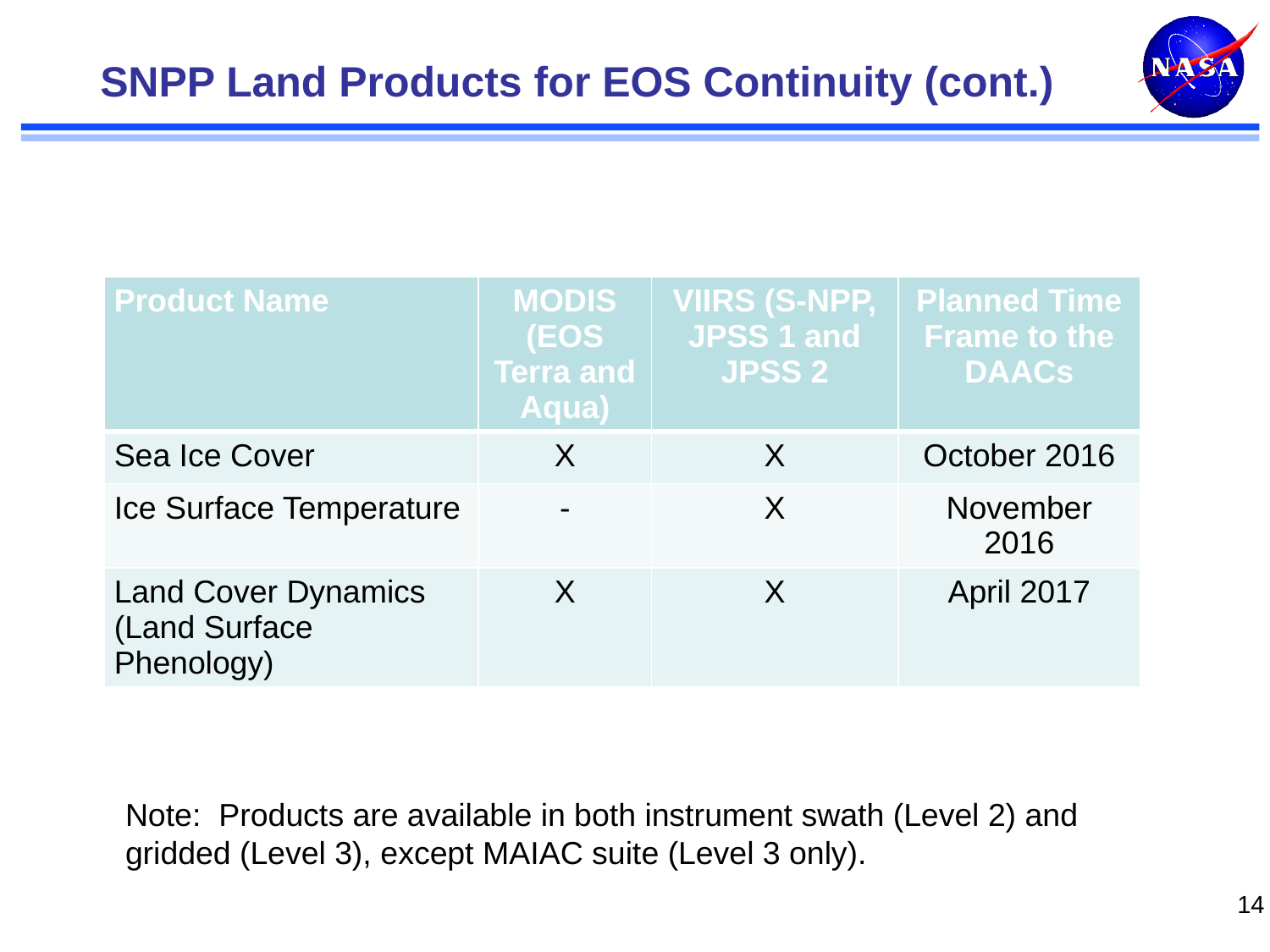

# SNPP Land Products for EOS Continuity (cont.)
| Product Name | MODIS (EOS Terra and Aqua) | VIIRS (S-NPP, JPSS 1 and JPSS 2 | Planned Time Frame to the DAACs |
| --- | --- | --- | --- |
| Sea Ice Cover | X | X | October 2016 |
| Ice Surface Temperature | - | X | November 2016 |
| Land Cover Dynamics (Land Surface Phenology) | X | X | April 2017 |
Note:  Products are available in both instrument swath (Level 2) and
gridded (Level 3), except MAIAC suite (Level 3 only).
14